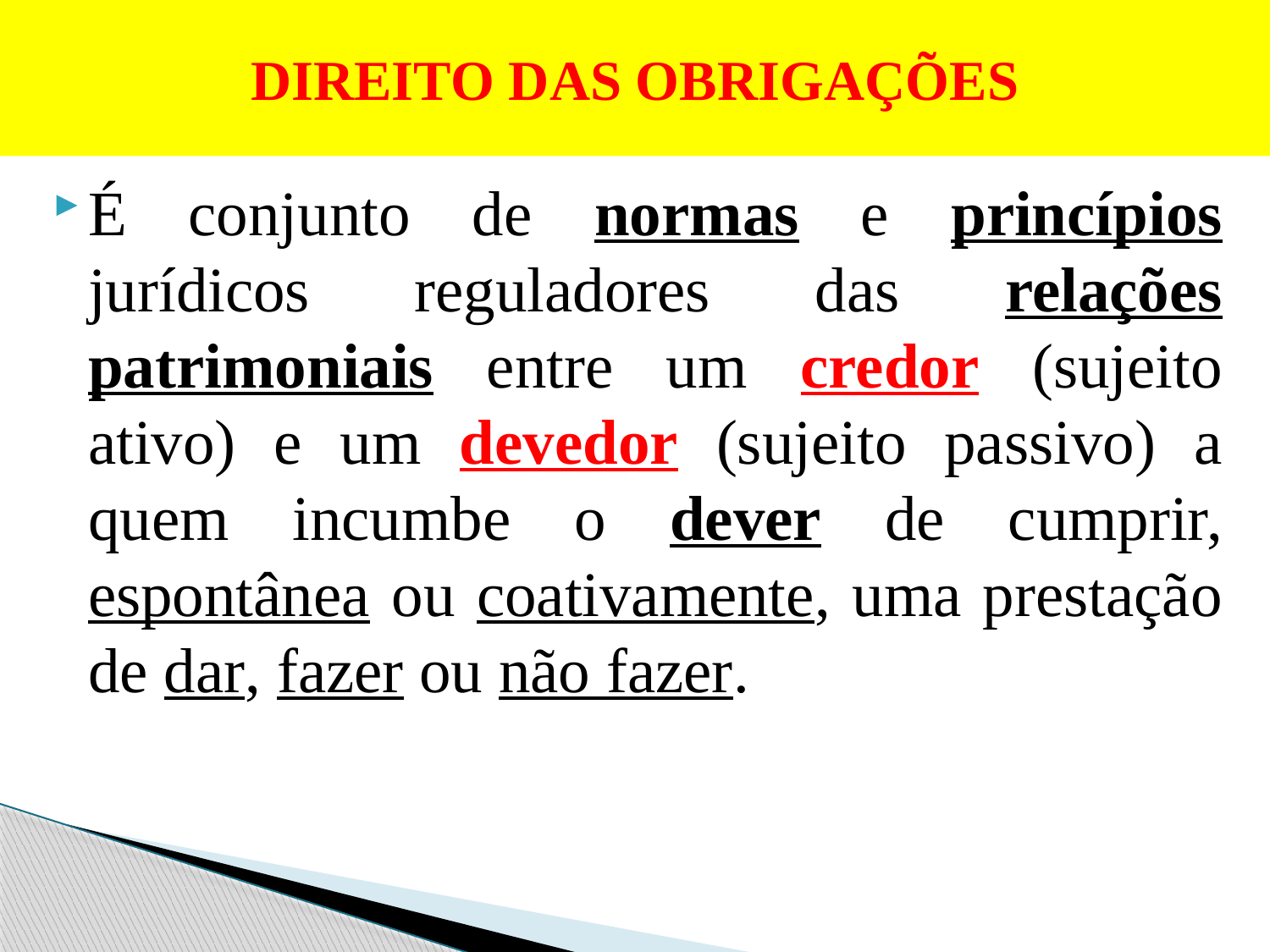

# DIREITO DAS OBRIGAÇÕES
É conjunto de normas e princípios jurídicos reguladores das relações patrimoniais entre um credor (sujeito ativo) e um devedor (sujeito passivo) a quem incumbe o dever de cumprir, espontânea ou coativamente, uma prestação de dar, fazer ou não fazer.